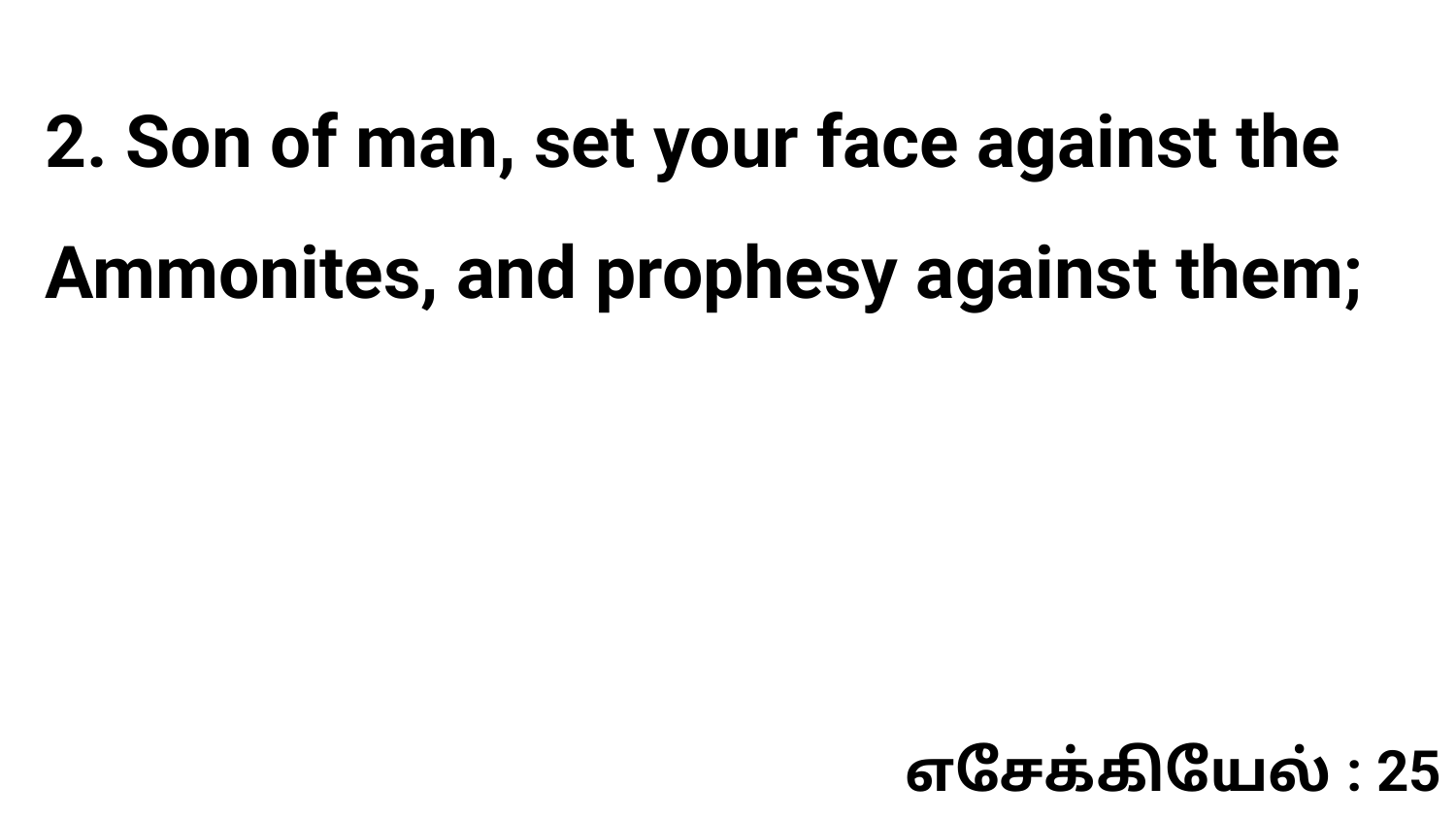

2. Son of man, set your face against the Ammonites, and prophesy against them;
எசேக்கியேல் : 25